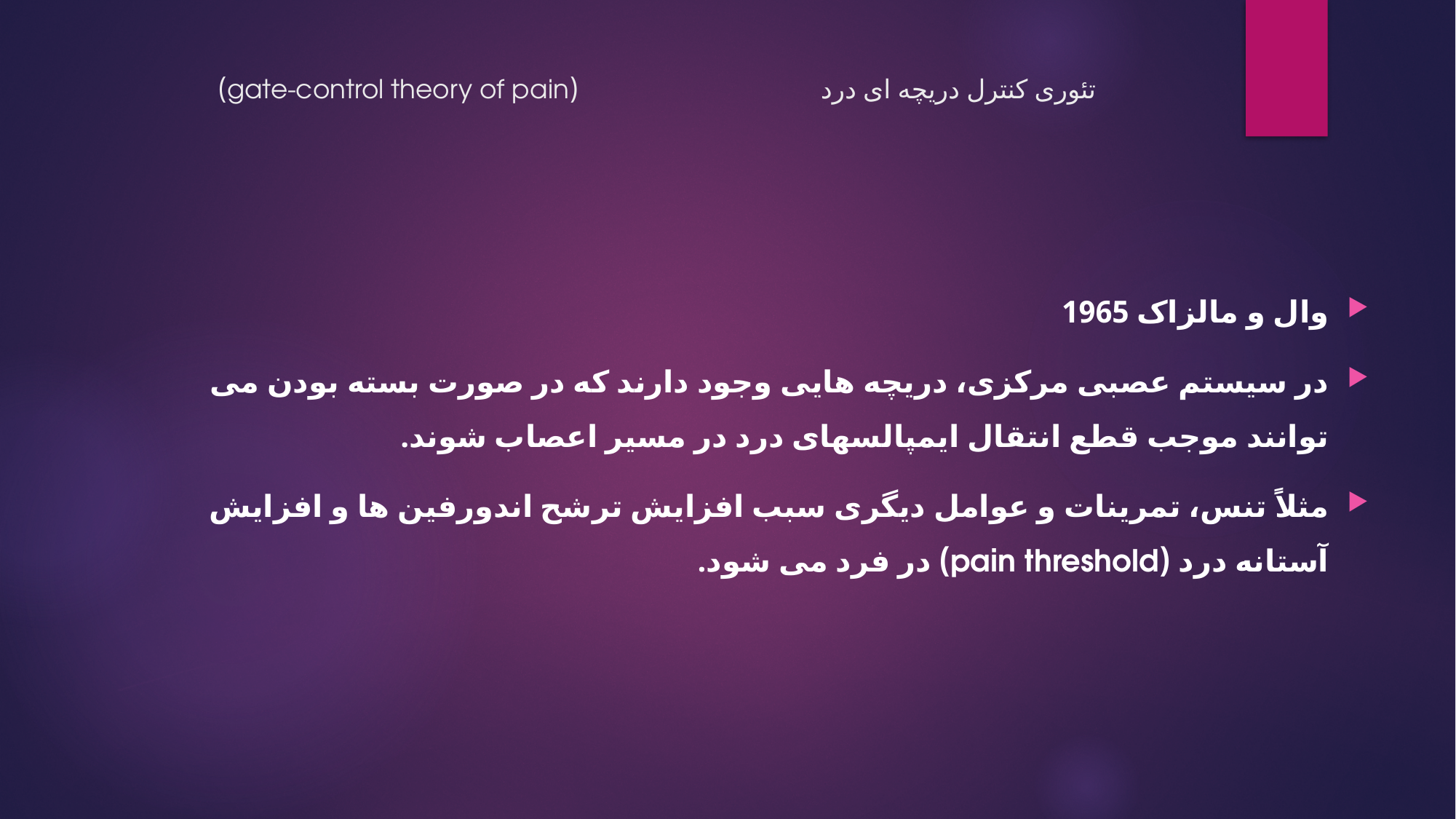

# تئوری کنترل دریچه ای درد                                    (gate-control theory of pain)
وال و مالزاک 1965
در سیستم عصبی مرکزی، دریچه هایی وجود دارند که در صورت بسته بودن می توانند موجب قطع انتقال ایمپالسهای درد در مسیر اعصاب شوند.
مثلاً تنس، تمرینات و عوامل دیگری سبب افزایش ترشح اندورفین ها و افزایش آستانه درد (pain threshold) در فرد می شود.